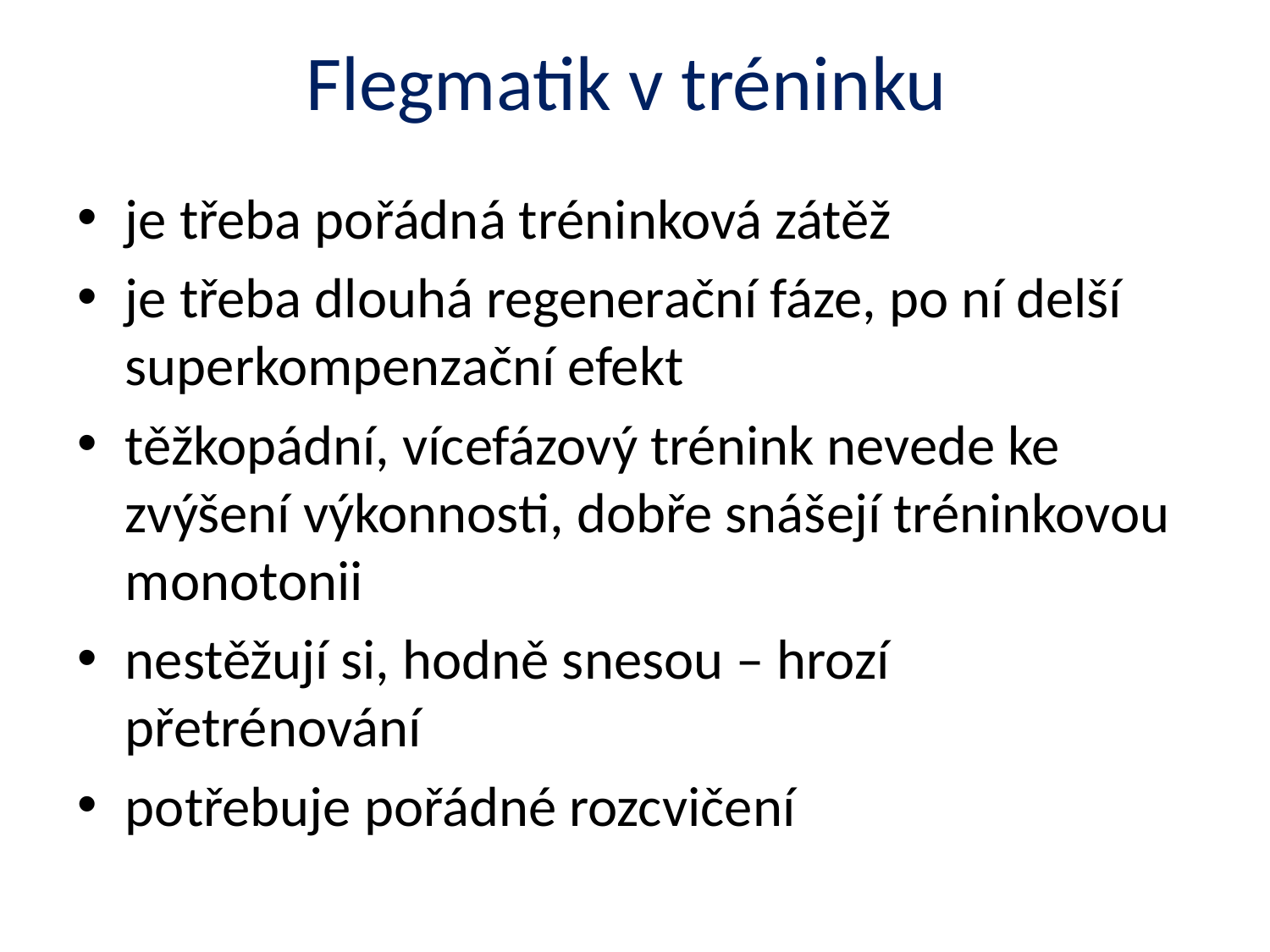

# Flegmatik v tréninku
je třeba pořádná tréninková zátěž
je třeba dlouhá regenerační fáze, po ní delší superkompenzační efekt
těžkopádní, vícefázový trénink nevede ke zvýšení výkonnosti, dobře snášejí tréninkovou monotonii
nestěžují si, hodně snesou – hrozí přetrénování
potřebuje pořádné rozcvičení